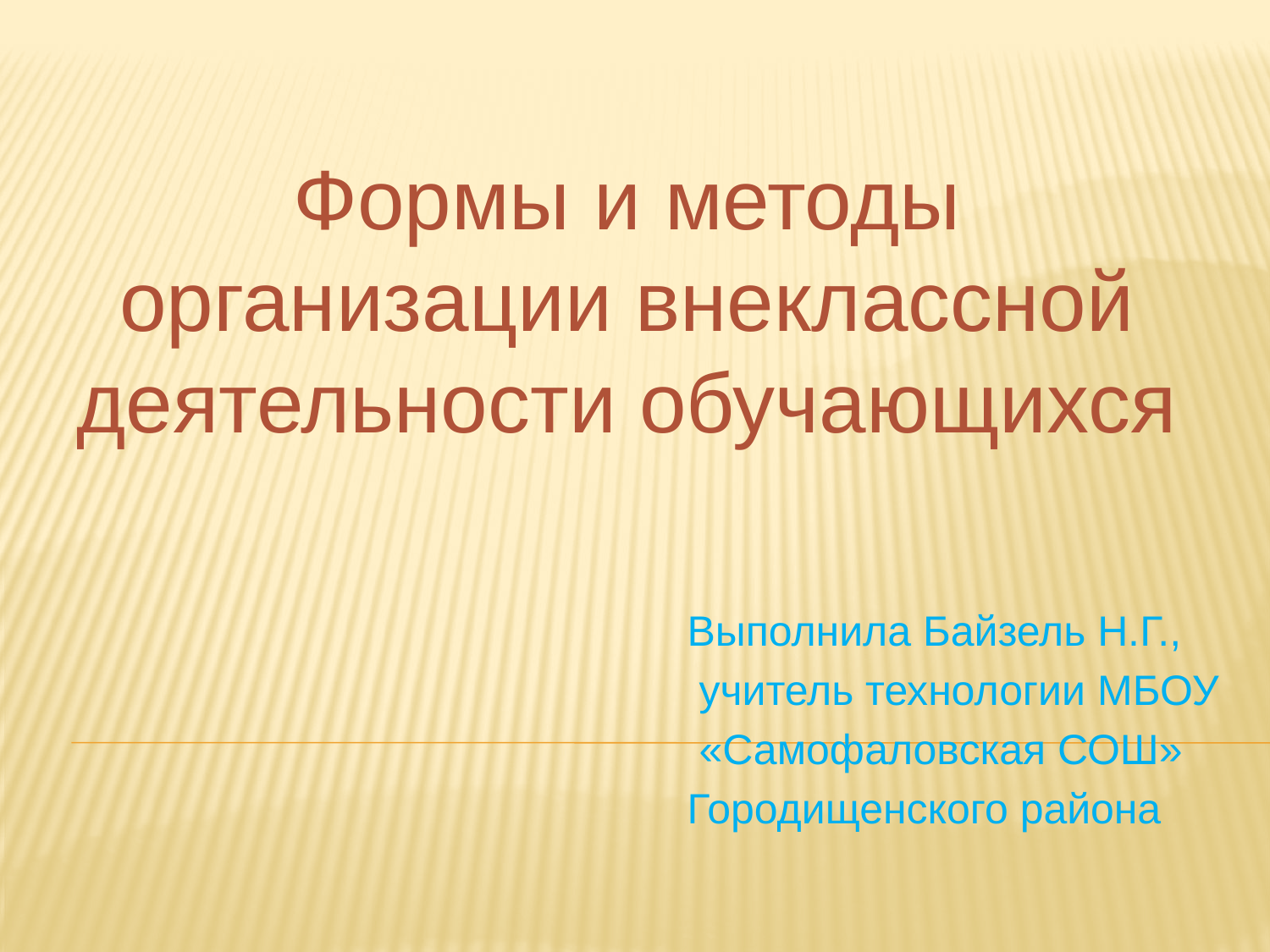

# Формы и методы организации внеклассной деятельности обучающихся
Выполнила Байзель Н.Г.,
 учитель технологии МБОУ
 «Самофаловская СОШ»
Городищенского района